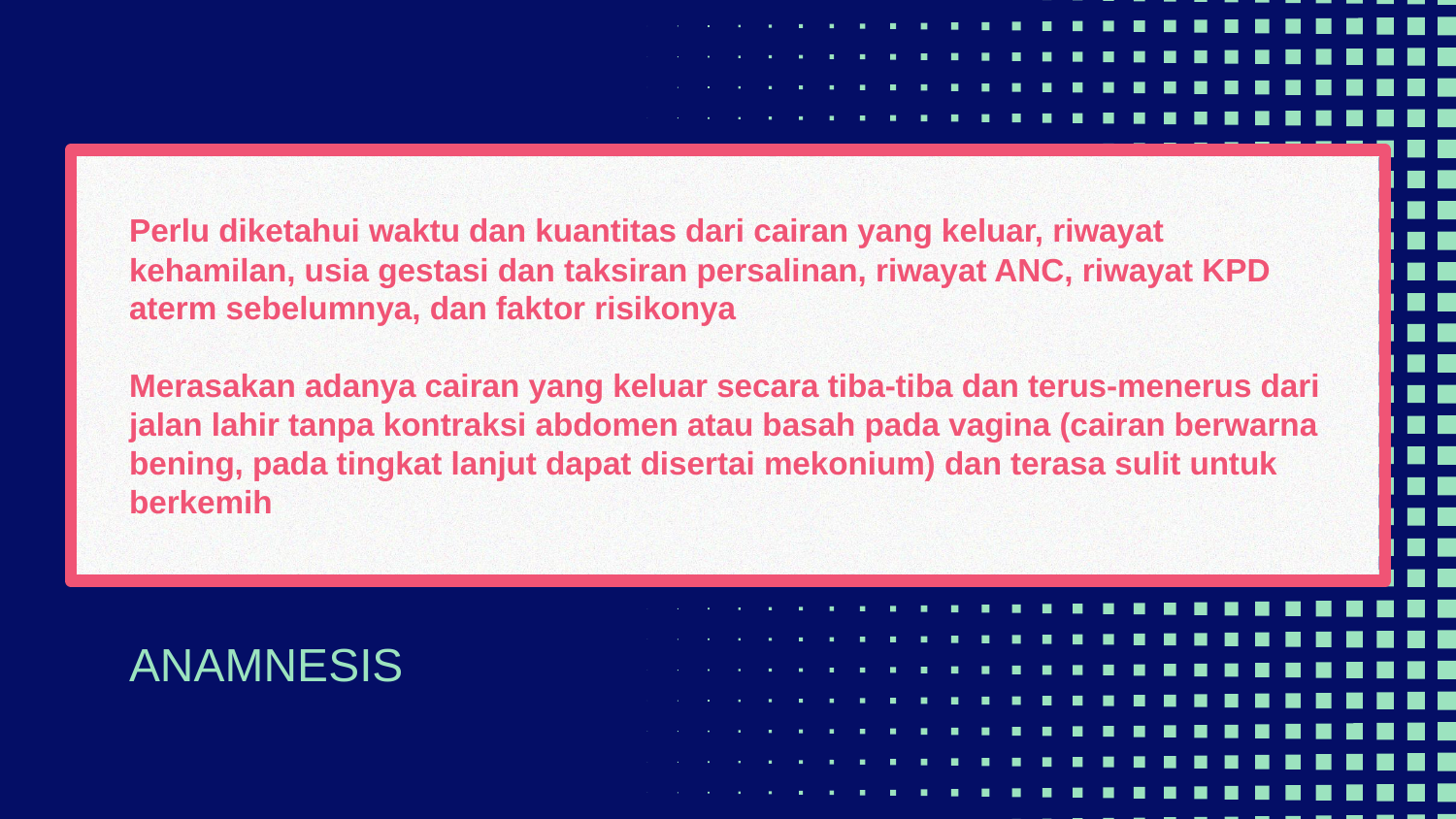

# Perlu diketahui waktu dan kuantitas dari cairan yang keluar, riwayat kehamilan, usia gestasi dan taksiran persalinan, riwayat ANC, riwayat KPD aterm sebelumnya, dan faktor risikonya Merasakan adanya cairan yang keluar secara tiba-tiba dan terus-menerus dari jalan lahir tanpa kontraksi abdomen atau basah pada vagina (cairan berwarna bening, pada tingkat lanjut dapat disertai mekonium) dan terasa sulit untuk berkemih
ANAMNESIS